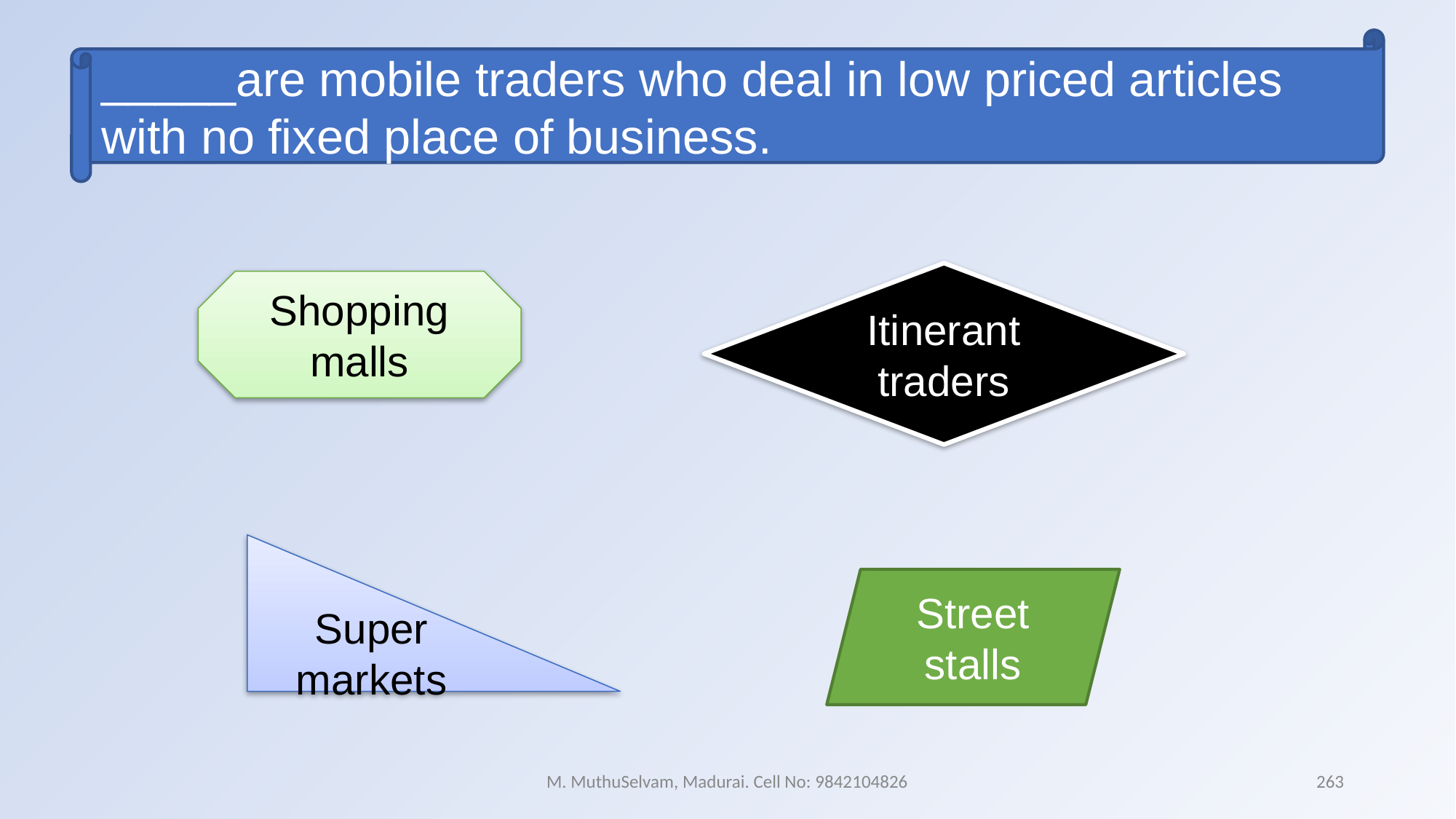

_____are mobile traders who deal in low priced articles with no fixed place of business.
Itinerant traders
Shopping malls
Super markets
Street stalls
M. MuthuSelvam, Madurai. Cell No: 9842104826
263